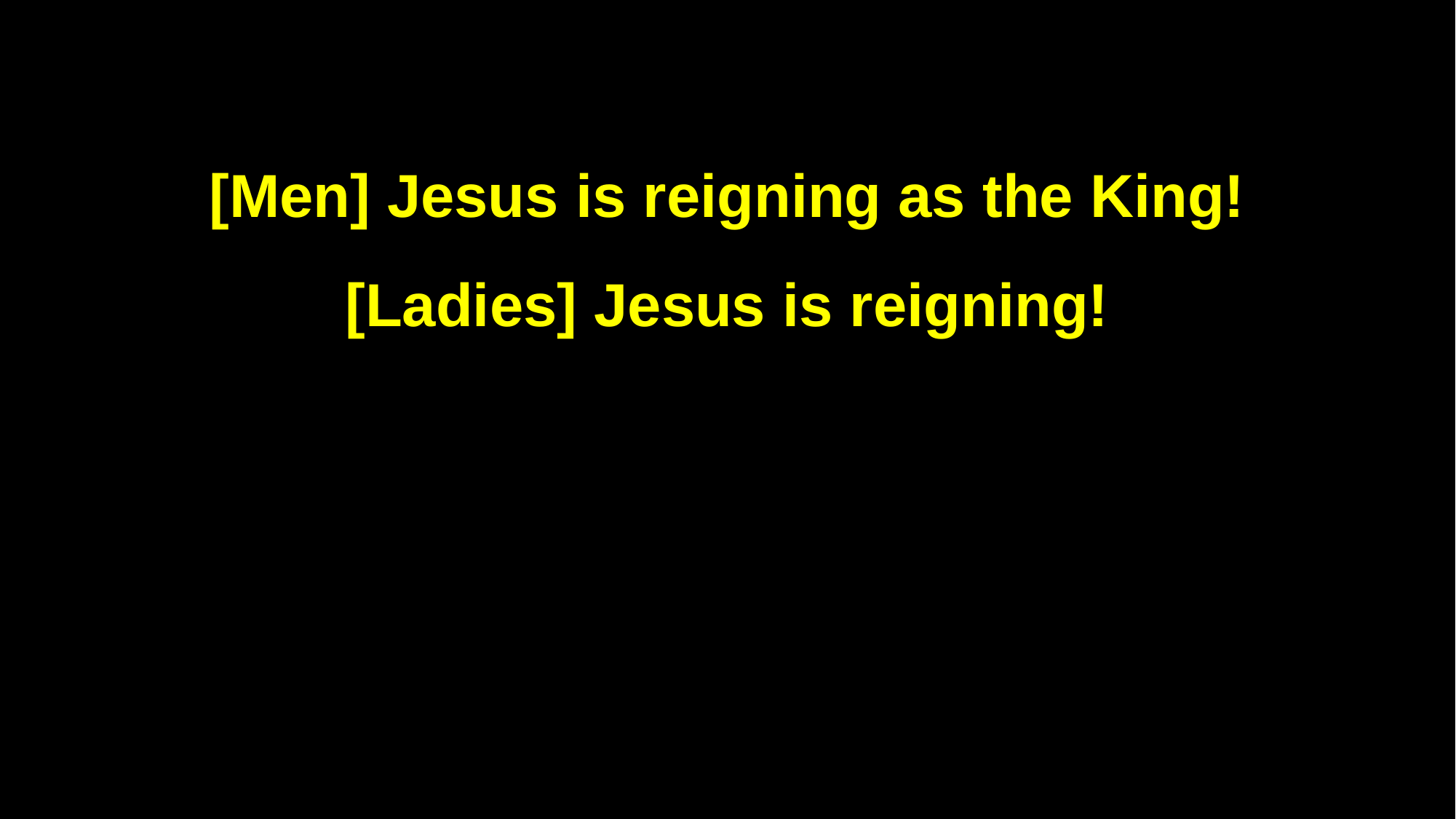

[Men] Jesus is reigning as the King!
[Ladies] Jesus is reigning!